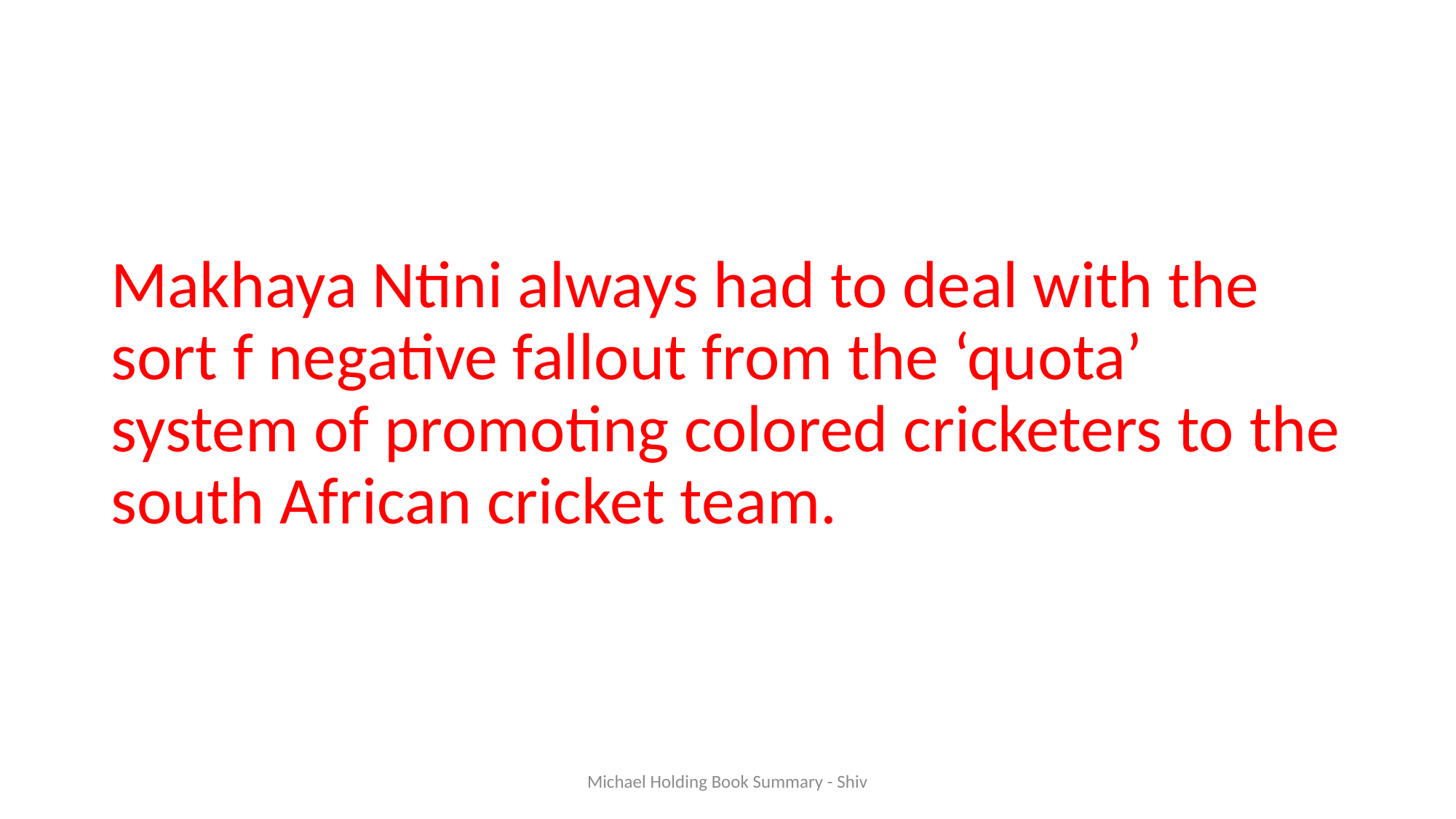

# Makhaya Ntini always had to deal with the sort f negative fallout from the ‘quota’ system of promoting colored cricketers to the south African cricket team.
Michael Holding Book Summary - Shiv